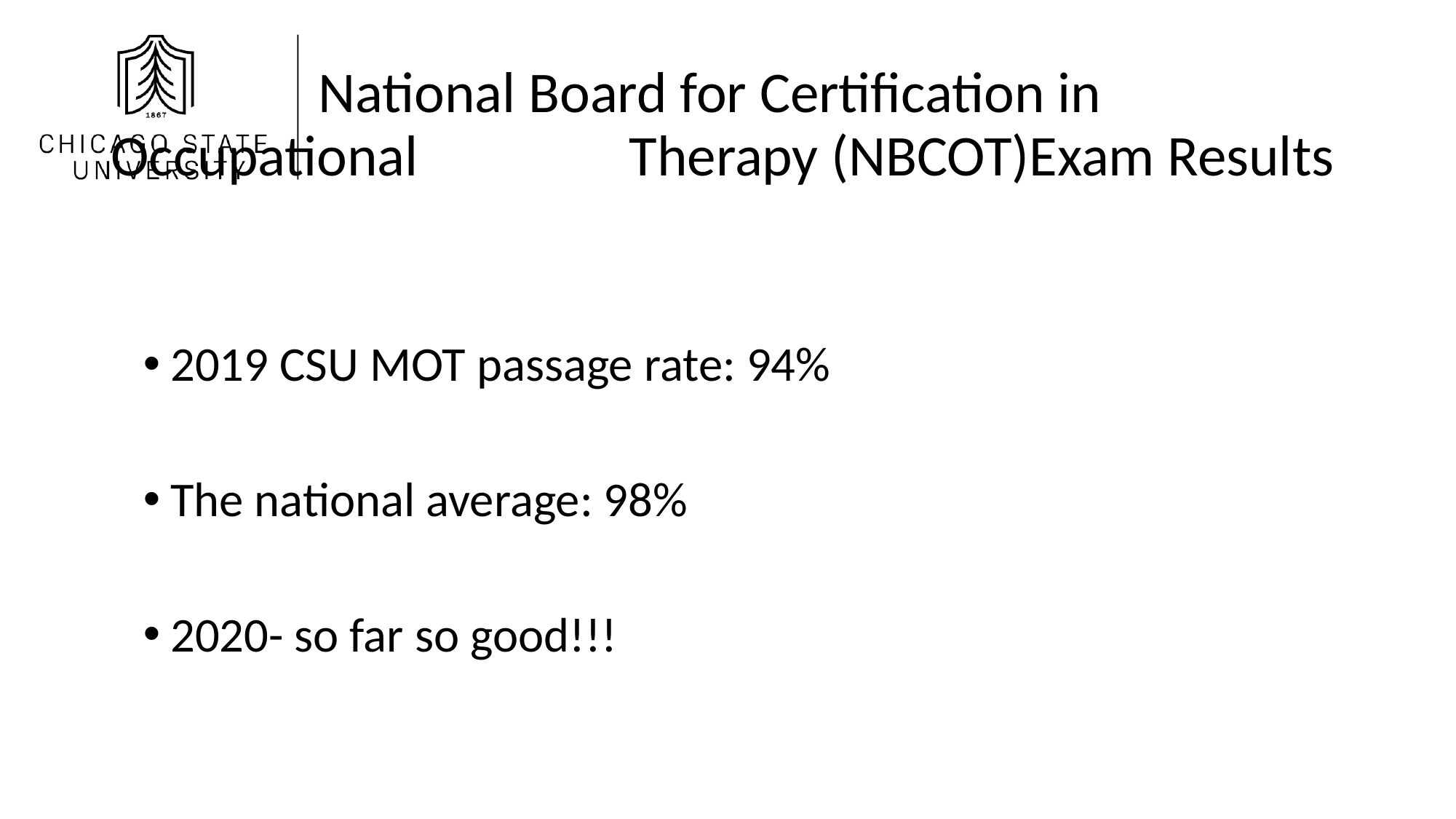

# National Board for Certification in Occupational 		Therapy (NBCOT)Exam Results
2019 CSU MOT passage rate: 94%

The national average: 98%

2020- so far so good!!!